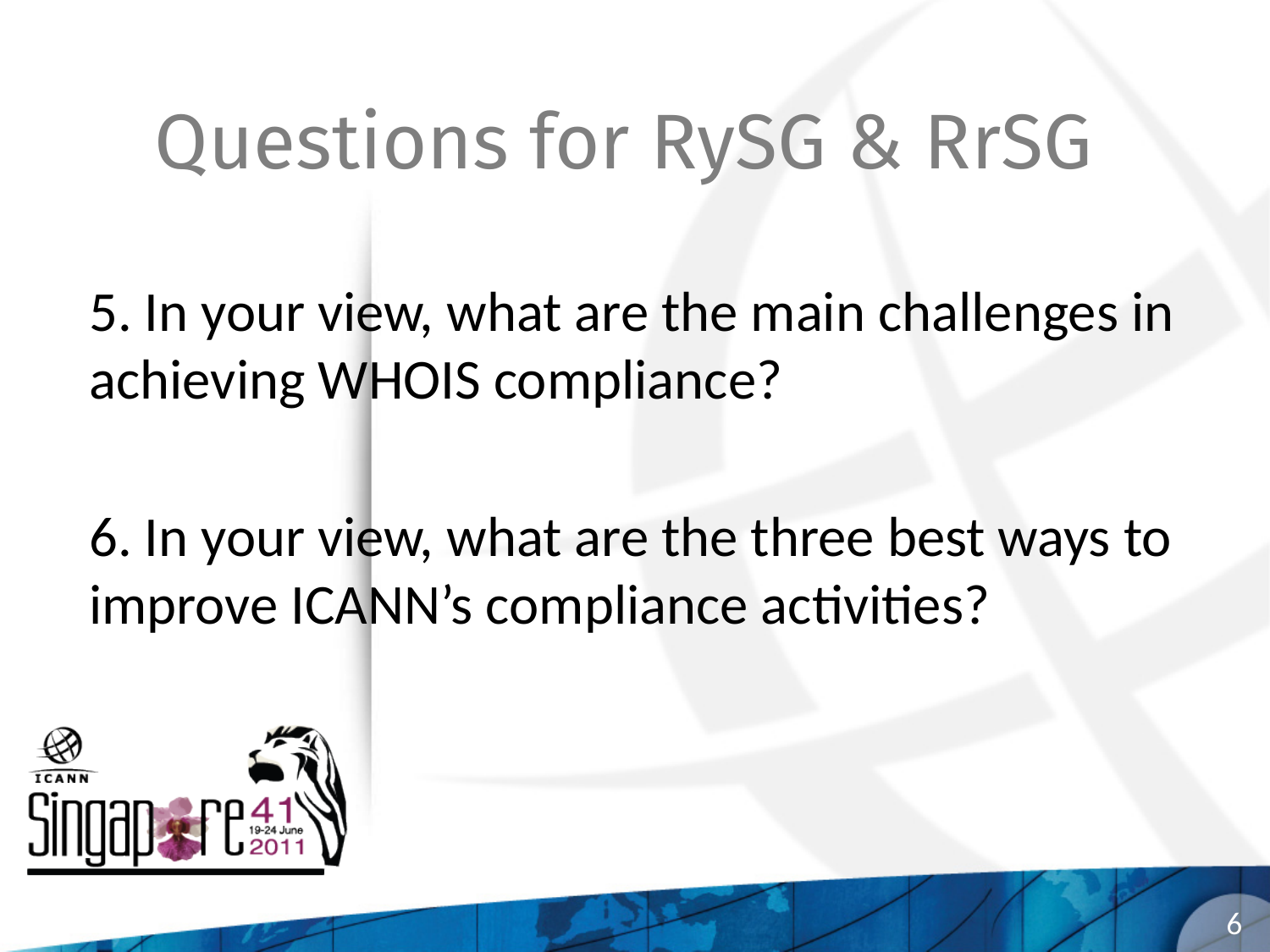

# Questions for RySG & RrSG
5. In your view, what are the main challenges in achieving WHOIS compliance?

6. In your view, what are the three best ways to improve ICANN’s compliance activities?

6